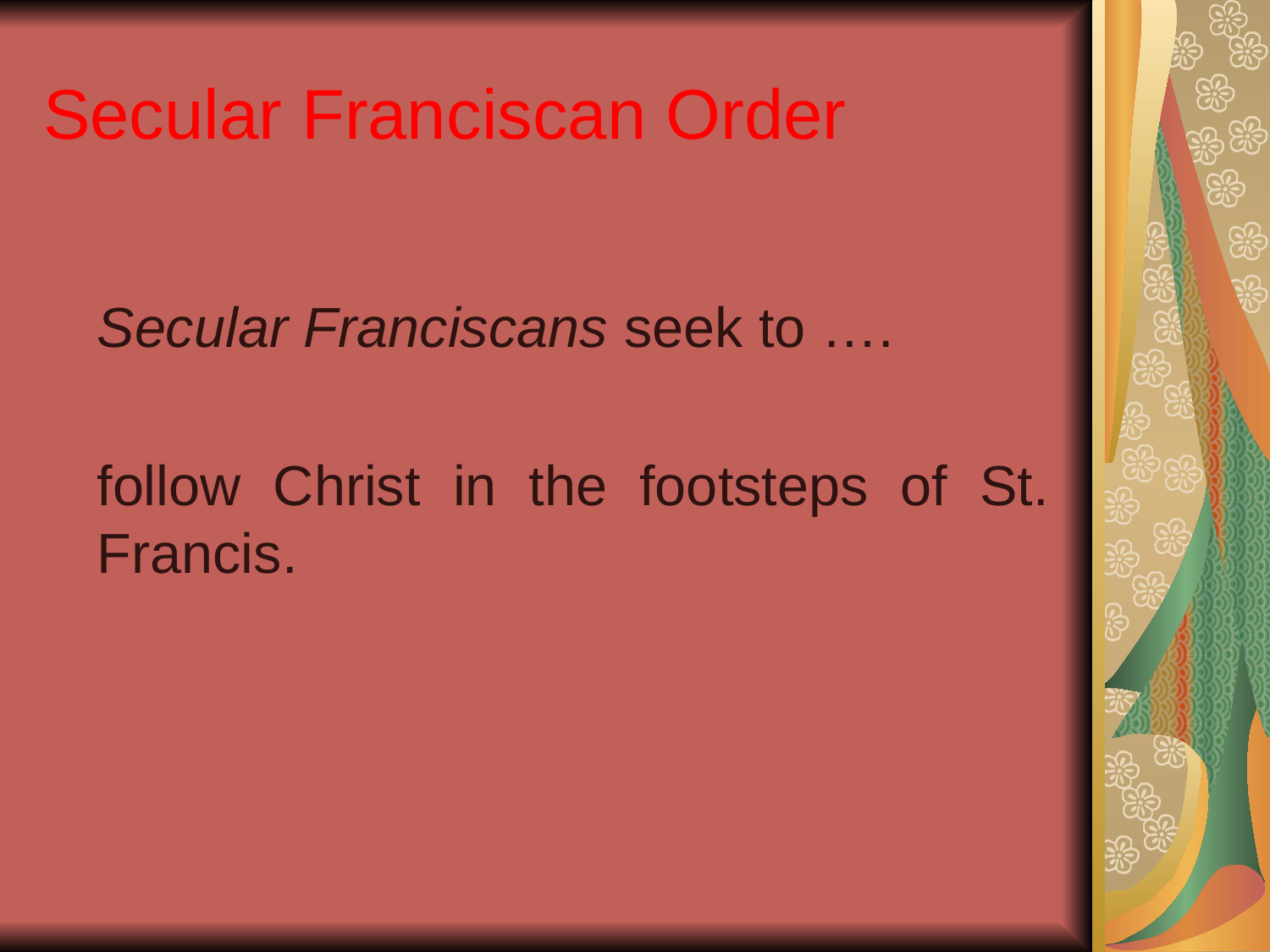

Secular Franciscan Order
	Secular Franciscans seek to ….

	follow Christ in the footsteps of St. Francis.